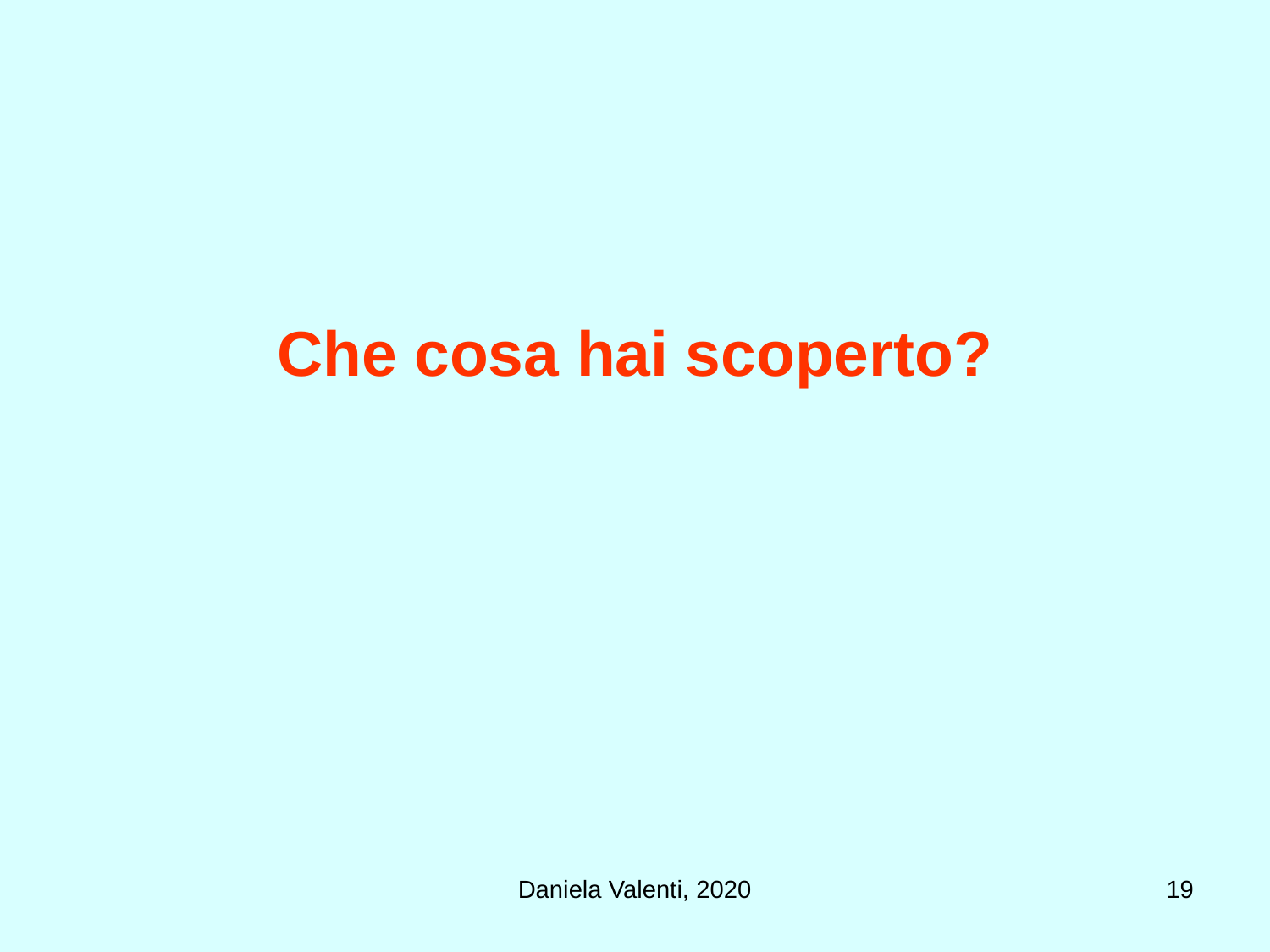

# Che cosa hai scoperto?

Daniela Valenti, 2020
19